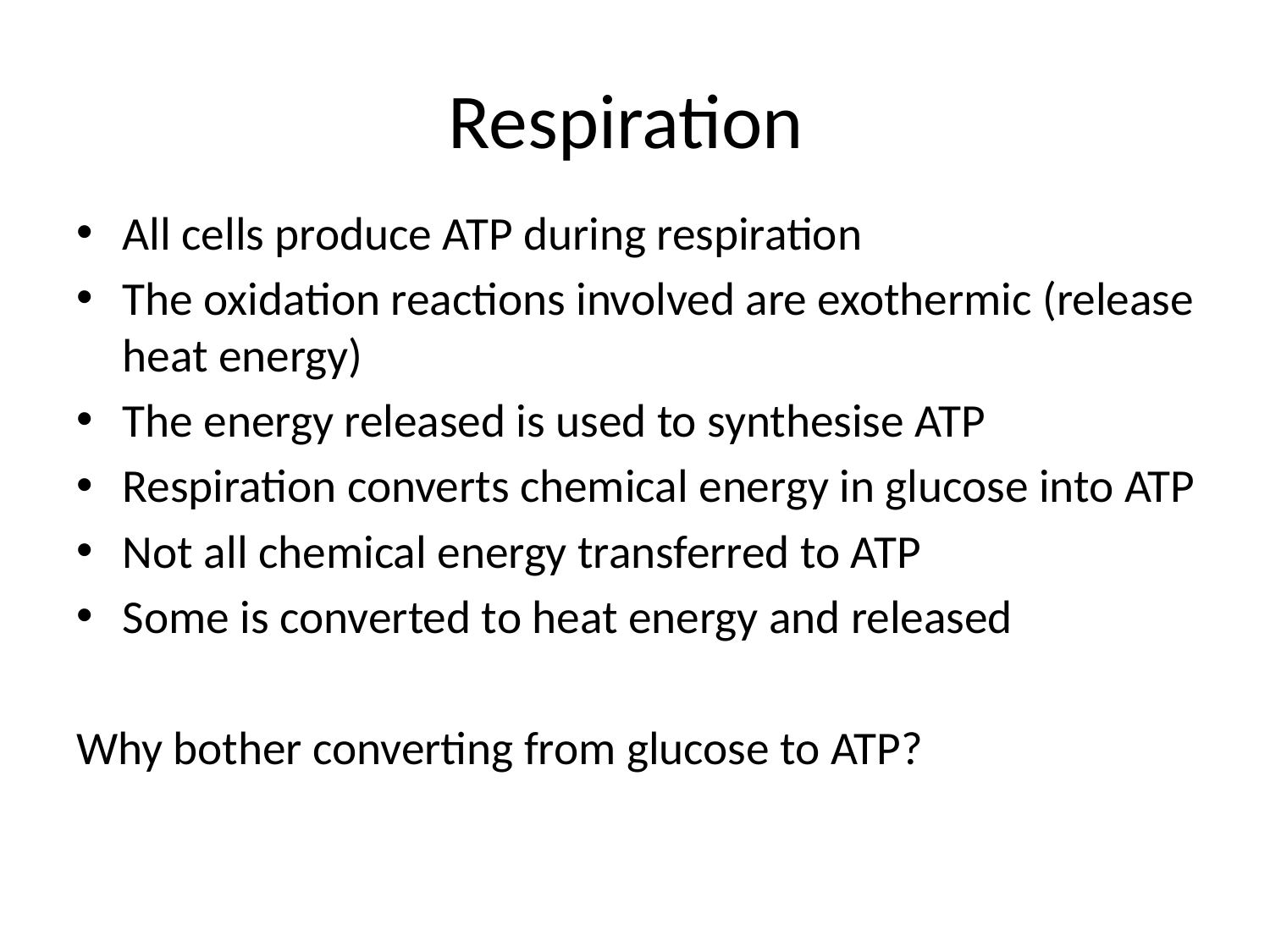

# Respiration
All cells produce ATP during respiration
The oxidation reactions involved are exothermic (release heat energy)
The energy released is used to synthesise ATP
Respiration converts chemical energy in glucose into ATP
Not all chemical energy transferred to ATP
Some is converted to heat energy and released

Why bother converting from glucose to ATP?